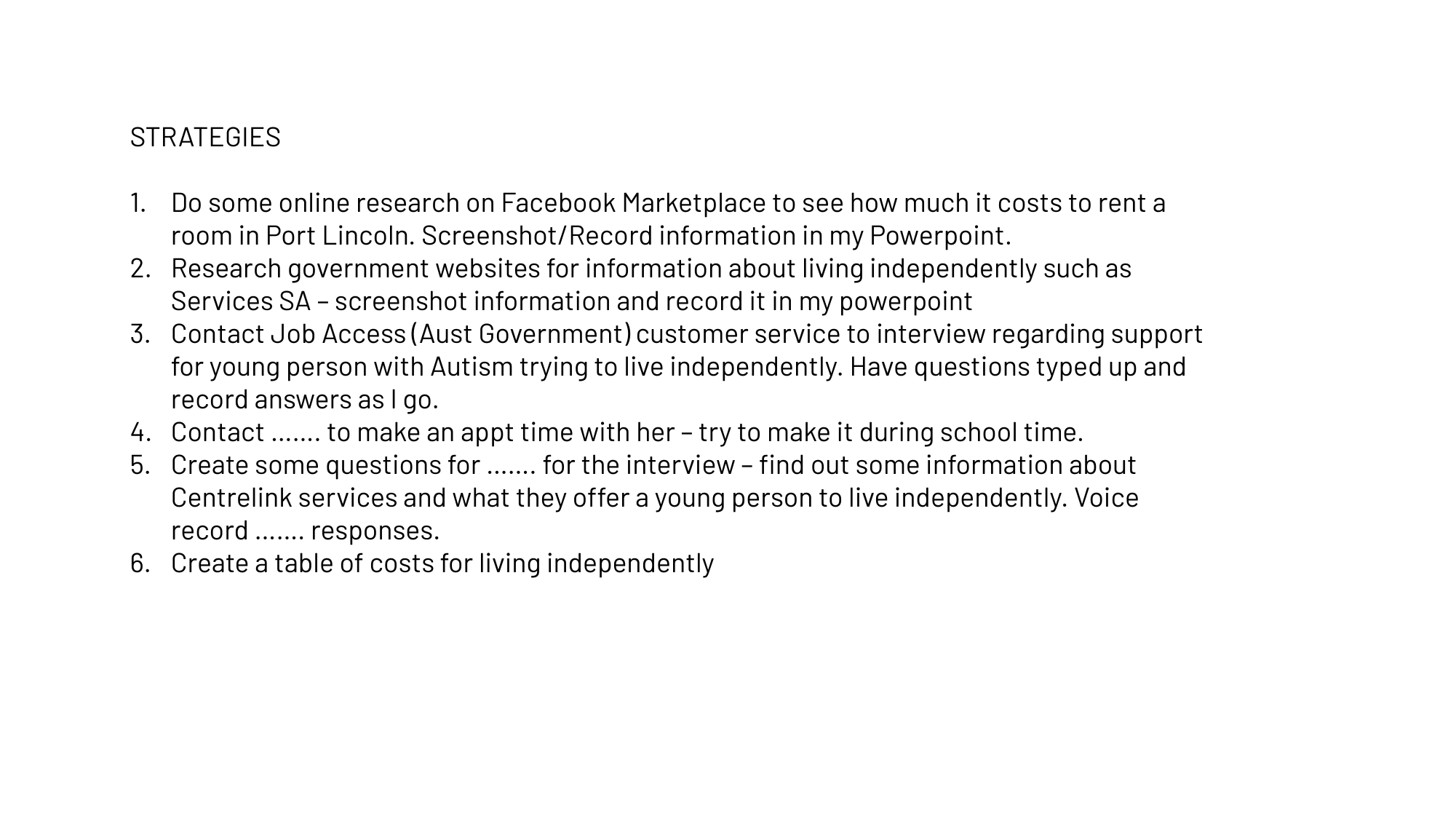

STRATEGIES

Do some online research on Facebook Marketplace to see how much it costs to rent a room in Port Lincoln. Screenshot/Record information in my Powerpoint.
Research government websites for information about living independently such as Services SA – screenshot information and record it in my powerpoint
Contact Job Access (Aust Government) customer service to interview regarding support for young person with Autism trying to live independently. Have questions typed up and record answers as I go.
Contact ……. to make an appt time with her – try to make it during school time.
Create some questions for ……. for the interview – find out some information about Centrelink services and what they offer a young person to live independently. Voice record ……. responses.
Create a table of costs for living independently